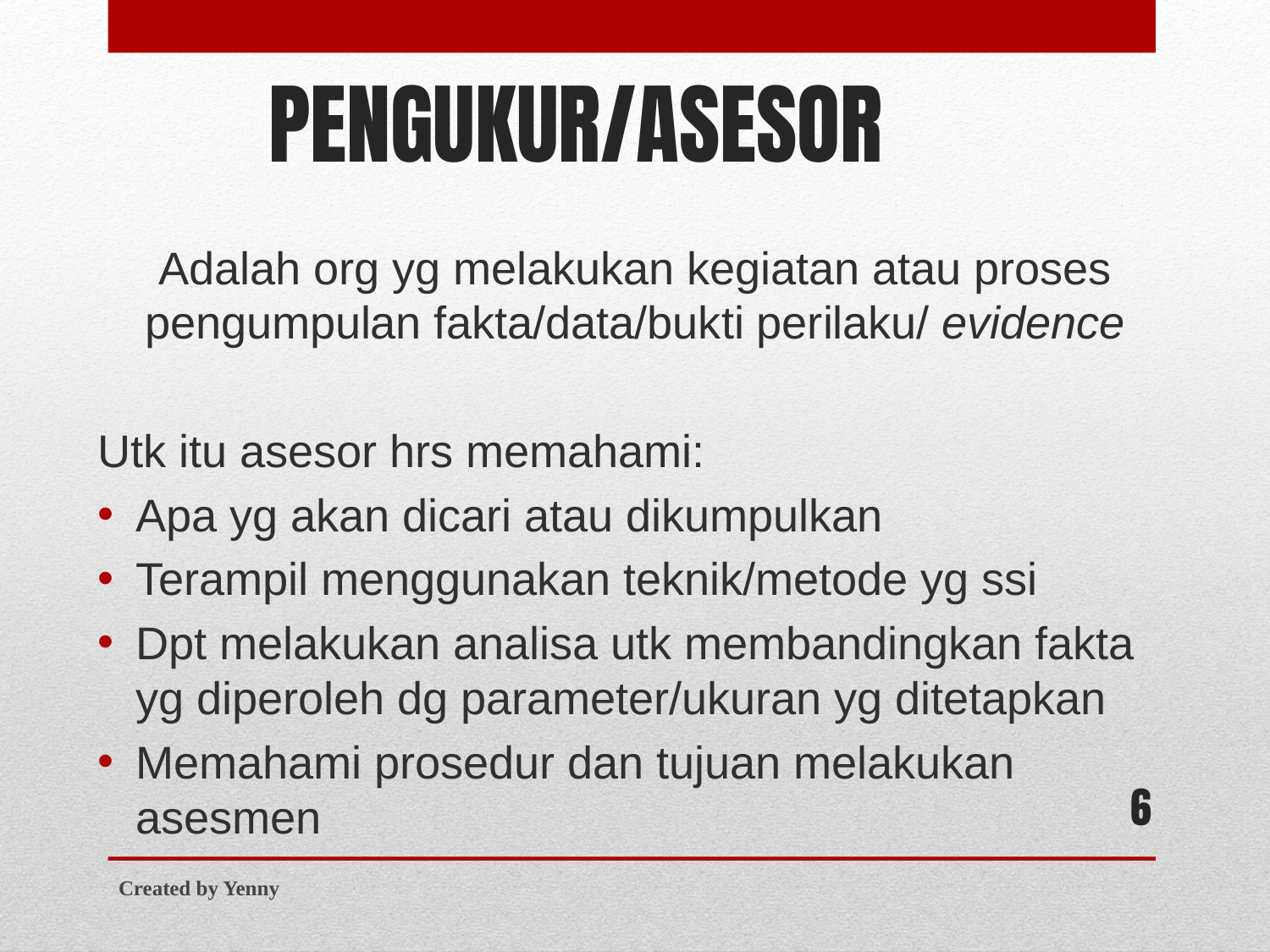

# PENGUKUR/ASESOR
Adalah org yg melakukan kegiatan atau proses pengumpulan fakta/data/bukti perilaku/ evidence

Utk itu asesor hrs memahami:
Apa yg akan dicari atau dikumpulkan
Terampil menggunakan teknik/metode yg ssi
Dpt melakukan analisa utk membandingkan fakta yg diperoleh dg parameter/ukuran yg ditetapkan
Memahami prosedur dan tujuan melakukan asesmen
6
Created by Yenny